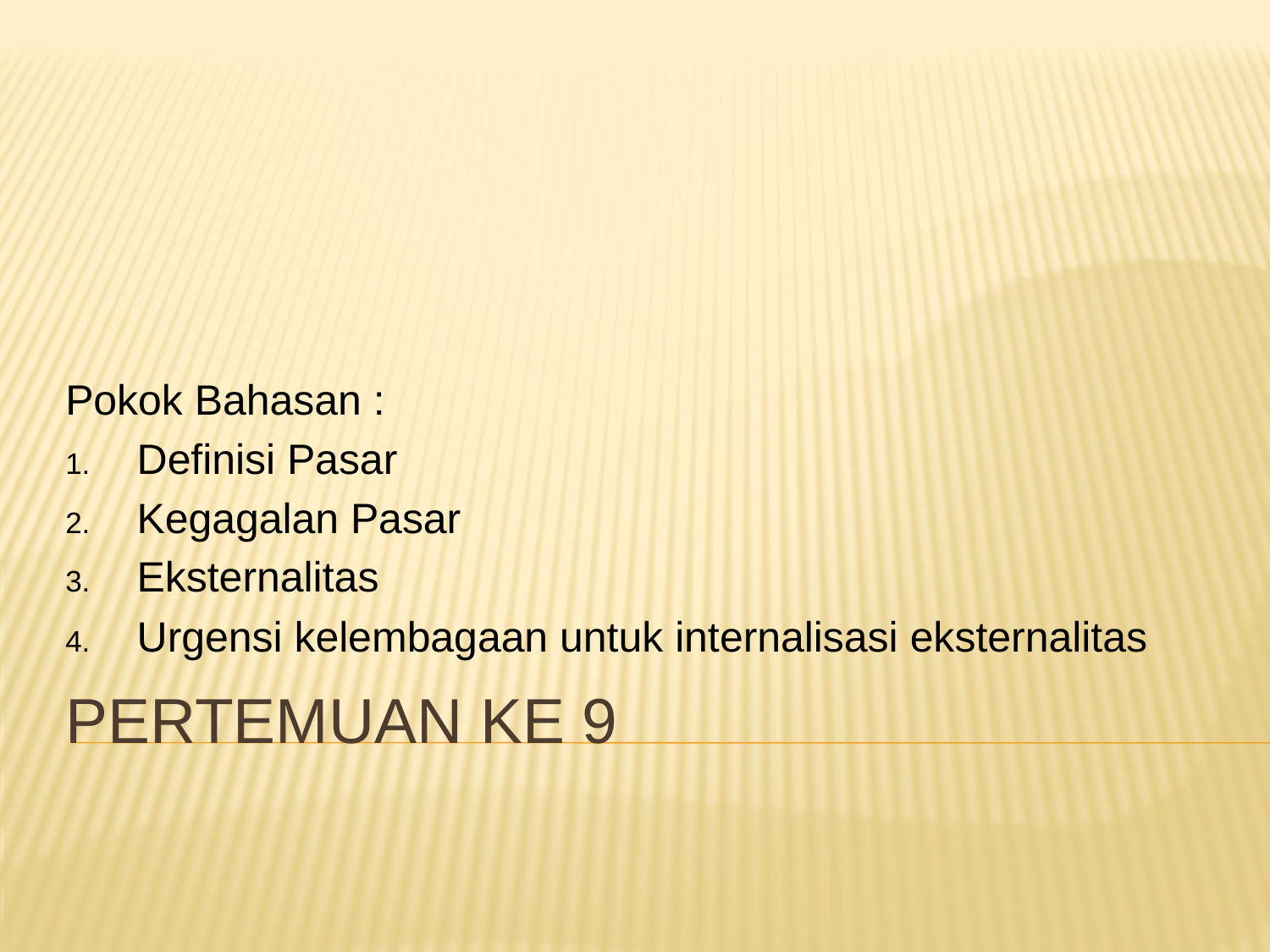

Pokok Bahasan :
Definisi Pasar
Kegagalan Pasar
Eksternalitas
Urgensi kelembagaan untuk internalisasi eksternalitas
# PERTEMUAN KE 9